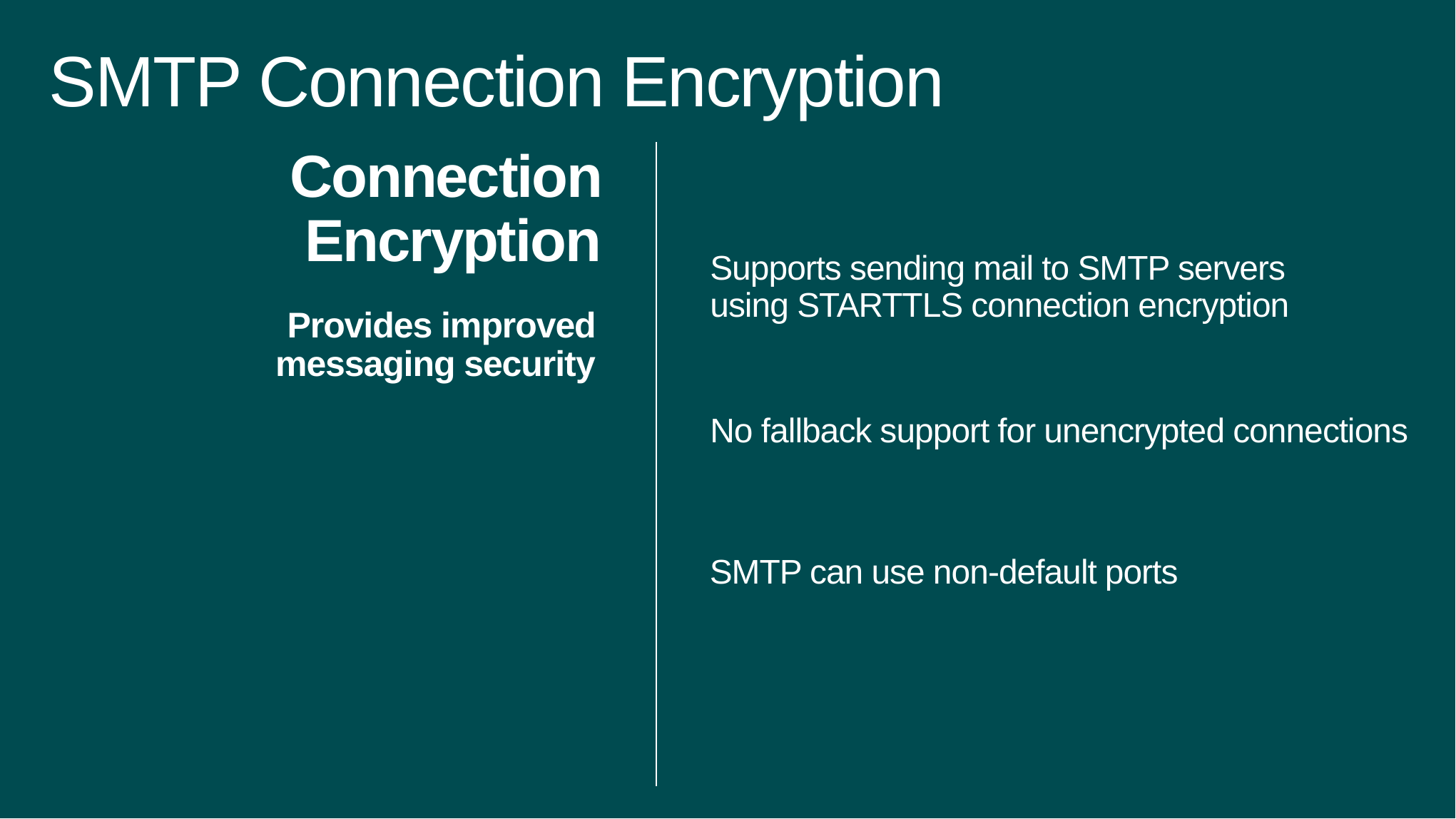

# SMTP Connection Encryption
Connection Encryption
Supports sending mail to SMTP servers using STARTTLS connection encryption
Provides improved messaging security
No fallback support for unencrypted connections
SMTP can use non-default ports